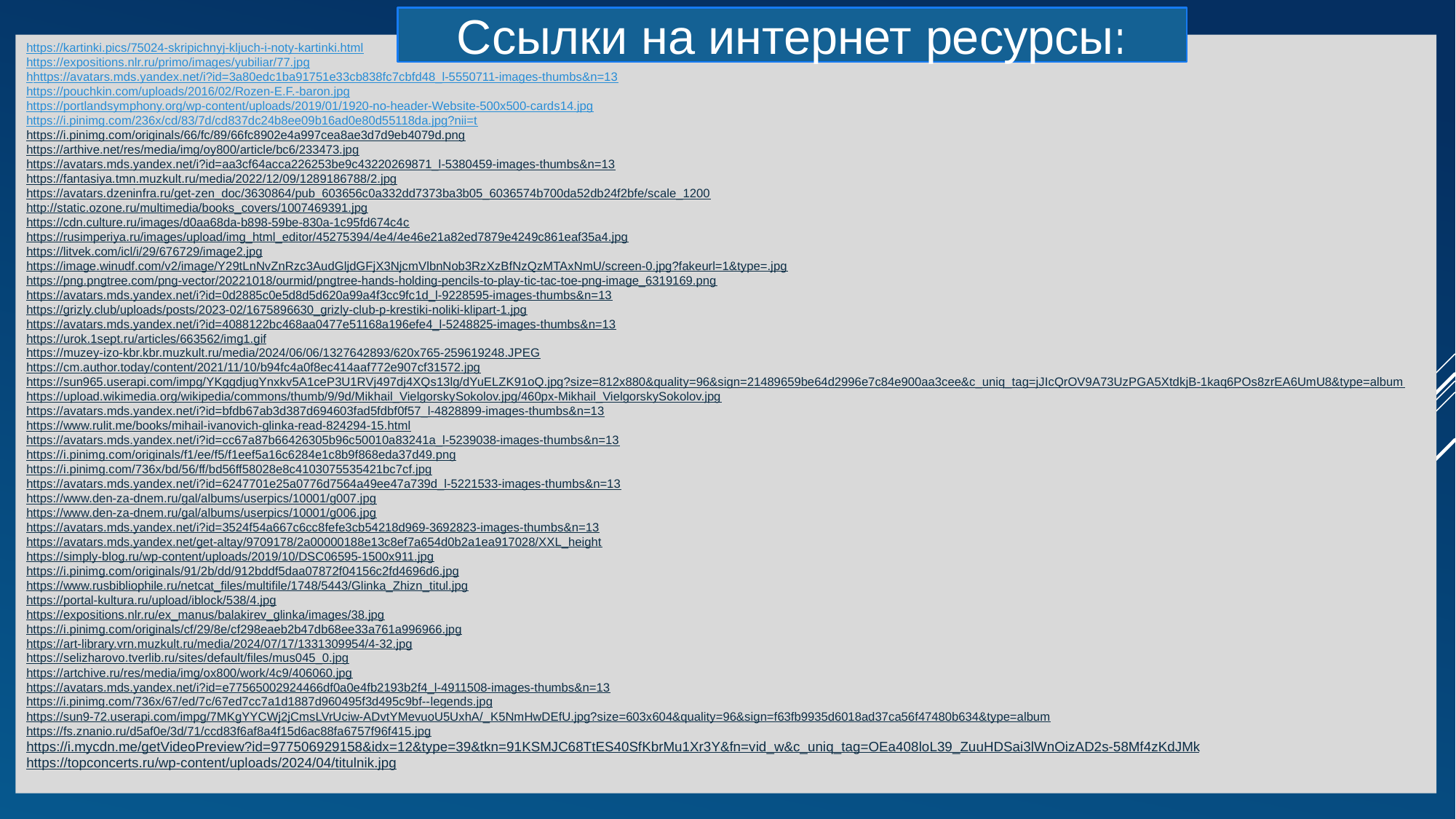

Ссылки на интернет ресурсы:

https://kartinki.pics/75024-skripichnyj-kljuch-i-noty-kartinki.html
https://expositions.nlr.ru/primo/images/yubiliar/77.jpg
hhttps://avatars.mds.yandex.net/i?id=3a80edc1ba91751e33cb838fc7cbfd48_l-5550711-images-thumbs&n=13
https://pouchkin.com/uploads/2016/02/Rozen-E.F.-baron.jpg
https://portlandsymphony.org/wp-content/uploads/2019/01/1920-no-header-Website-500x500-cards14.jpg
https://i.pinimg.com/236x/cd/83/7d/cd837dc24b8ee09b16ad0e80d55118da.jpg?nii=t
https://i.pinimg.com/originals/66/fc/89/66fc8902e4a997cea8ae3d7d9eb4079d.png
https://arthive.net/res/media/img/oy800/article/bc6/233473.jpg
https://avatars.mds.yandex.net/i?id=aa3cf64acca226253be9c43220269871_l-5380459-images-thumbs&n=13
https://fantasiya.tmn.muzkult.ru/media/2022/12/09/1289186788/2.jpg
https://avatars.dzeninfra.ru/get-zen_doc/3630864/pub_603656c0a332dd7373ba3b05_6036574b700da52db24f2bfe/scale_1200
http://static.ozone.ru/multimedia/books_covers/1007469391.jpg
https://cdn.culture.ru/images/d0aa68da-b898-59be-830a-1c95fd674c4c
https://rusimperiya.ru/images/upload/img_html_editor/45275394/4e4/4e46e21a82ed7879e4249c861eaf35a4.jpg
https://litvek.com/icl/i/29/676729/image2.jpg
https://image.winudf.com/v2/image/Y29tLnNvZnRzc3AudGljdGFjX3NjcmVlbnNob3RzXzBfNzQzMTAxNmU/screen-0.jpg?fakeurl=1&type=.jpg
https://png.pngtree.com/png-vector/20221018/ourmid/pngtree-hands-holding-pencils-to-play-tic-tac-toe-png-image_6319169.png
https://avatars.mds.yandex.net/i?id=0d2885c0e5d8d5d620a99a4f3cc9fc1d_l-9228595-images-thumbs&n=13
https://grizly.club/uploads/posts/2023-02/1675896630_grizly-club-p-krestiki-noliki-klipart-1.jpg
https://avatars.mds.yandex.net/i?id=4088122bc468aa0477e51168a196efe4_l-5248825-images-thumbs&n=13
https://urok.1sept.ru/articles/663562/img1.gif
https://muzey-izo-kbr.kbr.muzkult.ru/media/2024/06/06/1327642893/620x765-259619248.JPEG
https://cm.author.today/content/2021/11/10/b94fc4a0f8ec414aaf772e907cf31572.jpg
https://sun965.userapi.com/impg/YKggdjugYnxkv5A1ceP3U1RVj497dj4XQs13lg/dYuELZK91oQ.jpg?size=812x880&quality=96&sign=21489659be64d2996e7c84e900aa3cee&c_uniq_tag=jJIcQrOV9A73UzPGA5XtdkjB-1kaq6POs8zrEA6UmU8&type=album
https://upload.wikimedia.org/wikipedia/commons/thumb/9/9d/Mikhail_VielgorskySokolov.jpg/460px-Mikhail_VielgorskySokolov.jpg
https://avatars.mds.yandex.net/i?id=bfdb67ab3d387d694603fad5fdbf0f57_l-4828899-images-thumbs&n=13
https://www.rulit.me/books/mihail-ivanovich-glinka-read-824294-15.html
https://avatars.mds.yandex.net/i?id=cc67a87b66426305b96c50010a83241a_l-5239038-images-thumbs&n=13
https://i.pinimg.com/originals/f1/ee/f5/f1eef5a16c6284e1c8b9f868eda37d49.png
https://i.pinimg.com/736x/bd/56/ff/bd56ff58028e8c4103075535421bc7cf.jpg
https://avatars.mds.yandex.net/i?id=6247701e25a0776d7564a49ee47a739d_l-5221533-images-thumbs&n=13
https://www.den-za-dnem.ru/gal/albums/userpics/10001/g007.jpg
https://www.den-za-dnem.ru/gal/albums/userpics/10001/g006.jpg
https://avatars.mds.yandex.net/i?id=3524f54a667c6cc8fefe3cb54218d969-3692823-images-thumbs&n=13
https://avatars.mds.yandex.net/get-altay/9709178/2a00000188e13c8ef7a654d0b2a1ea917028/XXL_height
https://simply-blog.ru/wp-content/uploads/2019/10/DSC06595-1500x911.jpg
https://i.pinimg.com/originals/91/2b/dd/912bddf5daa07872f04156c2fd4696d6.jpg
https://www.rusbibliophile.ru/netcat_files/multifile/1748/5443/Glinka_Zhizn_titul.jpg
https://portal-kultura.ru/upload/iblock/538/4.jpg
https://expositions.nlr.ru/ex_manus/balakirev_glinka/images/38.jpg
https://i.pinimg.com/originals/cf/29/8e/cf298eaeb2b47db68ee33a761a996966.jpg
https://art-library.vrn.muzkult.ru/media/2024/07/17/1331309954/4-32.jpg
https://selizharovo.tverlib.ru/sites/default/files/mus045_0.jpg
https://artchive.ru/res/media/img/ox800/work/4c9/406060.jpg
https://avatars.mds.yandex.net/i?id=e77565002924466df0a0e4fb2193b2f4_l-4911508-images-thumbs&n=13
https://i.pinimg.com/736x/67/ed/7c/67ed7cc7a1d1887d960495f3d495c9bf--legends.jpg
https://sun9-72.userapi.com/impg/7MKgYYCWj2jCmsLVrUciw-ADvtYMevuoU5UxhA/_K5NmHwDEfU.jpg?size=603x604&quality=96&sign=f63fb9935d6018ad37ca56f47480b634&type=album
https://fs.znanio.ru/d5af0e/3d/71/ccd83f6af8a4f15d6ac88fa6757f96f415.jpg
https://i.mycdn.me/getVideoPreview?id=977506929158&idx=12&type=39&tkn=91KSMJC68TtES40SfKbrMu1Xr3Y&fn=vid_w&c_uniq_tag=OEa408loL39_ZuuHDSai3lWnOizAD2s-58Mf4zKdJMk
https://topconcerts.ru/wp-content/uploads/2024/04/titulnik.jpg